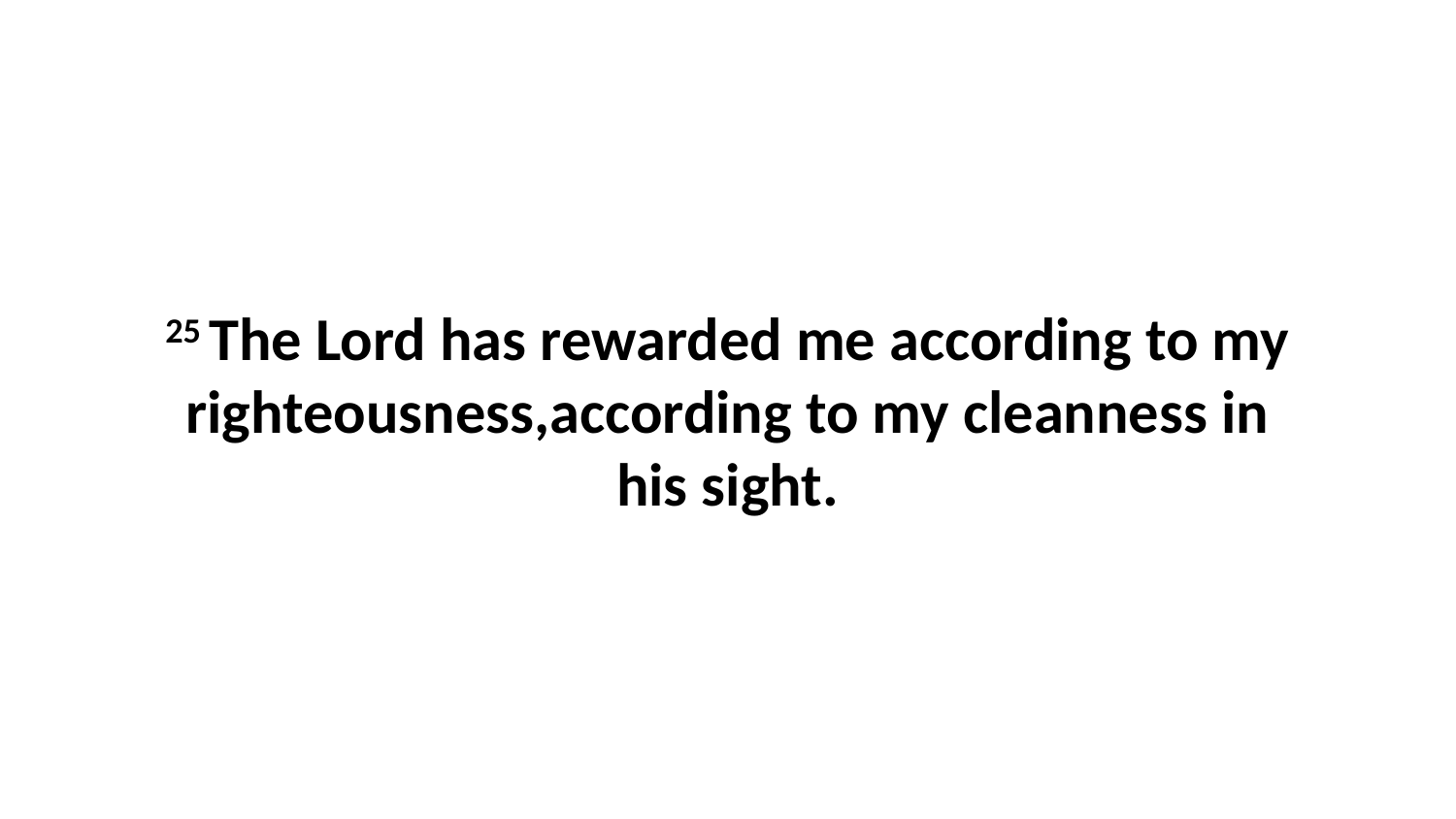

25 The Lord has rewarded me according to my righteousness,according to my cleanness in his sight.